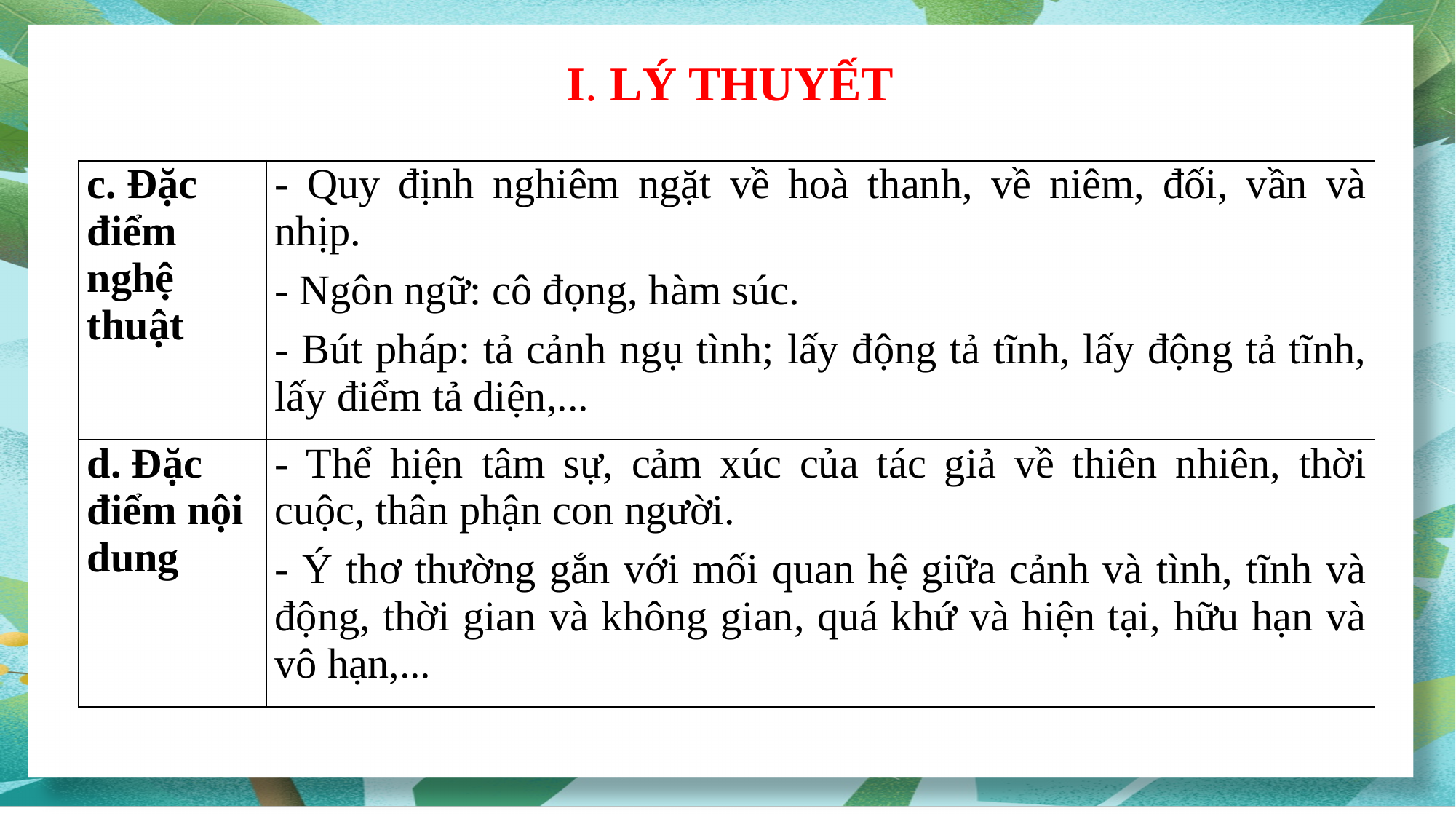

I. LÝ THUYẾT
| c. Đặc điểm nghệ thuật | - Quy định nghiêm ngặt về hoà thanh, về niêm, đối, vần và nhịp. - Ngôn ngữ: cô đọng, hàm súc. - Bút pháp: tả cảnh ngụ tình; lấy động tả tĩnh, lấy động tả tĩnh, lấy điểm tả diện,... |
| --- | --- |
| d. Đặc điểm nội dung | - Thể hiện tâm sự, cảm xúc của tác giả về thiên nhiên, thời cuộc, thân phận con người. - Ý thơ thường gắn với mối quan hệ giữa cảnh và tình, tĩnh và động, thời gian và không gian, quá khứ và hiện tại, hữu hạn và vô hạn,... |